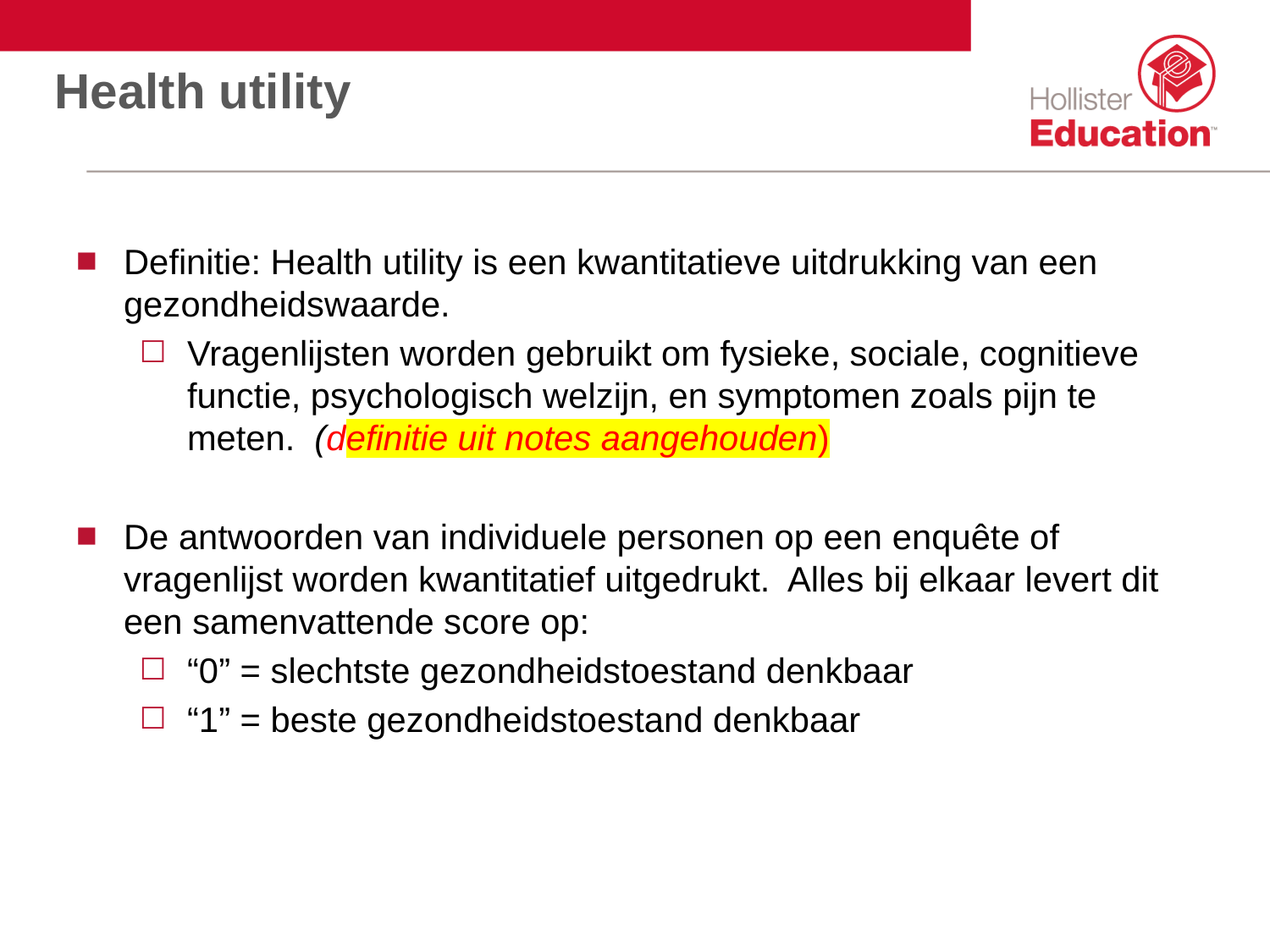

# Health utility
Definitie: Health utility is een kwantitatieve uitdrukking van een gezondheidswaarde.
Vragenlijsten worden gebruikt om fysieke, sociale, cognitieve functie, psychologisch welzijn, en symptomen zoals pijn te meten.  (definitie uit notes aangehouden)

De antwoorden van individuele personen op een enquête of vragenlijst worden kwantitatief uitgedrukt.  Alles bij elkaar levert dit een samenvattende score op:
“0” = slechtste gezondheidstoestand denkbaar
“1” = beste gezondheidstoestand denkbaar